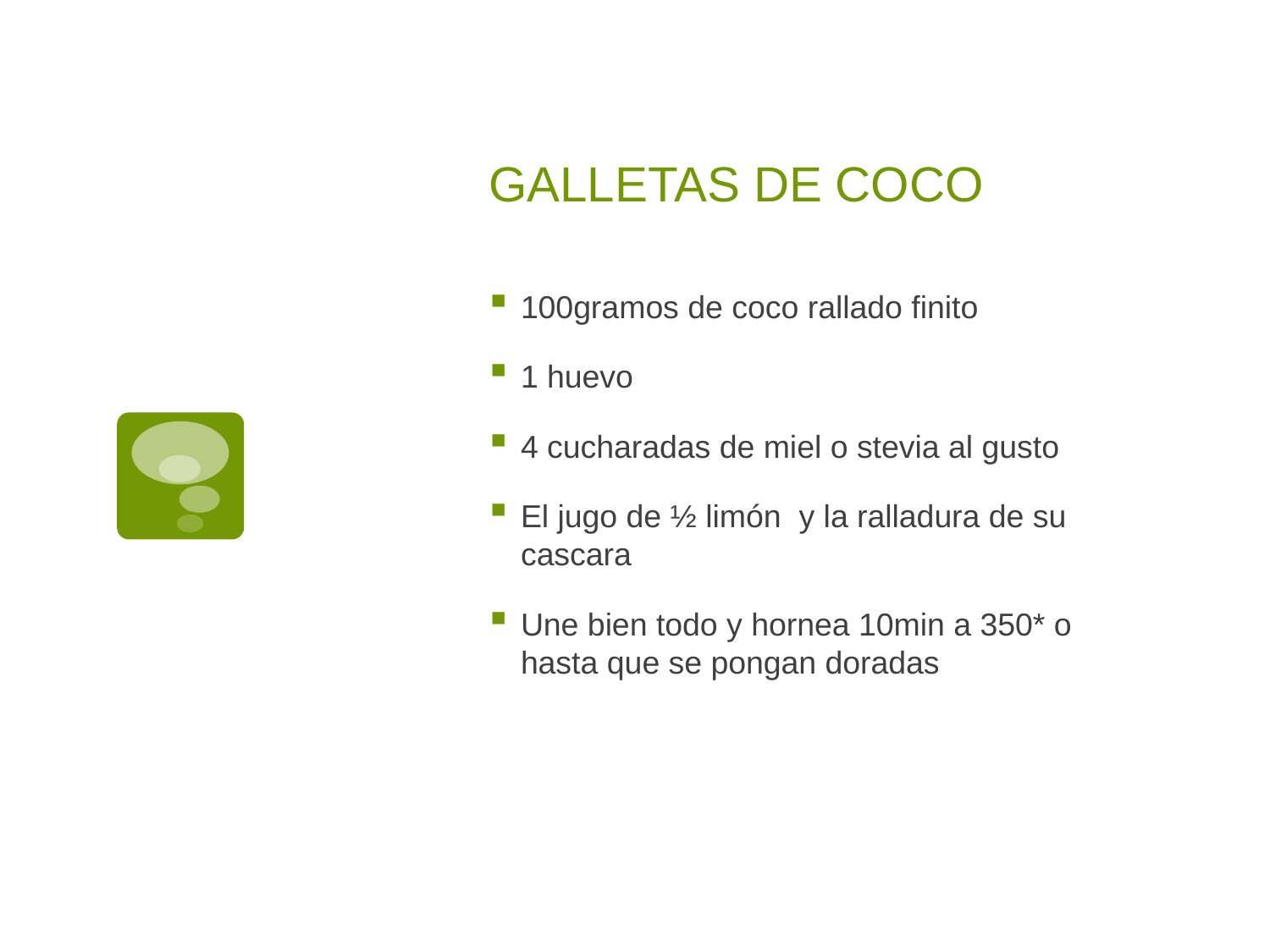

# GALLETAS DE COCO
100gramos de coco rallado finito
1 huevo
4 cucharadas de miel o stevia al gusto
El jugo de ½ limón  y la ralladura de su cascara
Une bien todo y hornea 10min a 350* o hasta que se pongan doradas